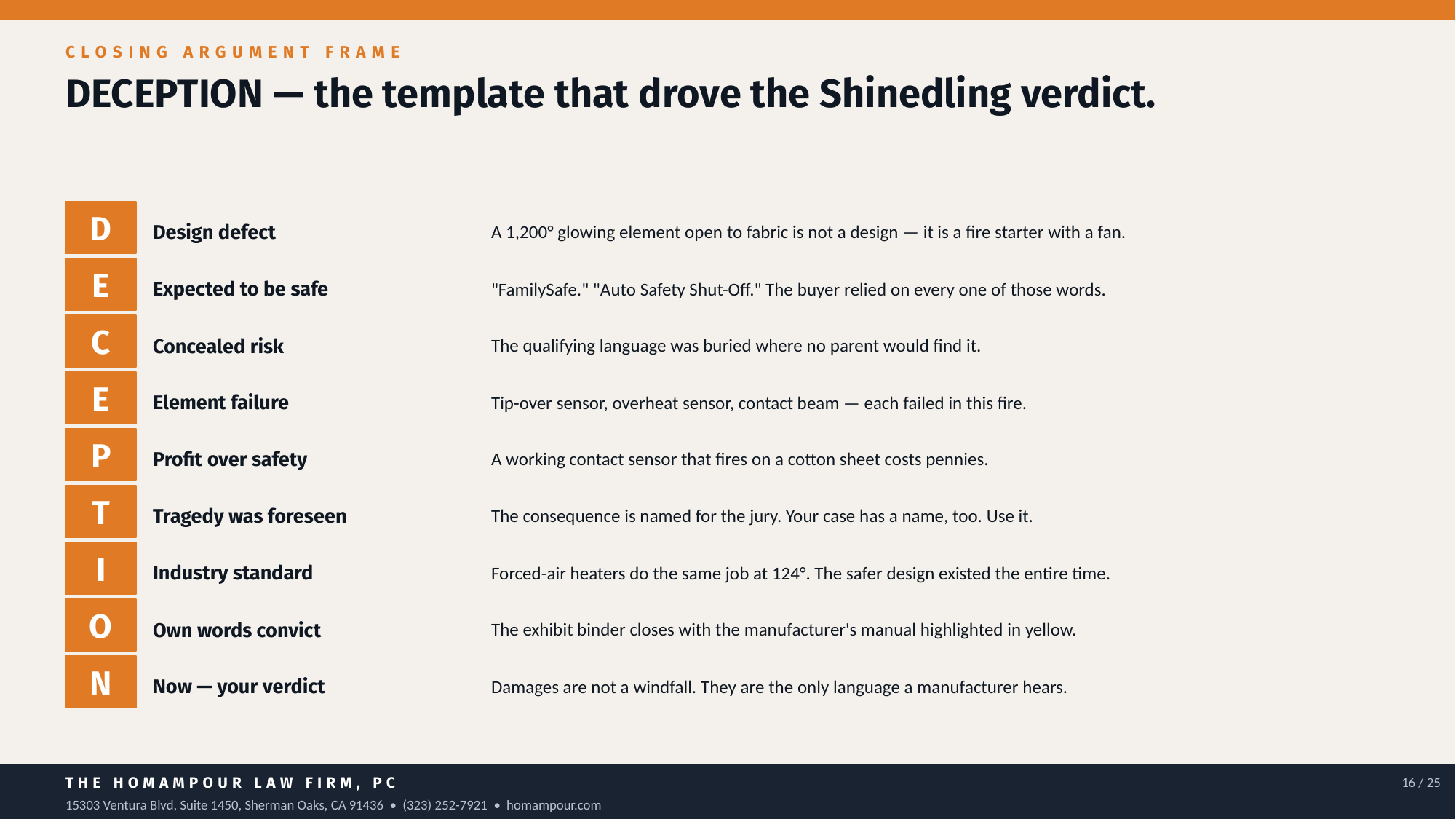

CLOSING ARGUMENT FRAME
DECEPTION — the template that drove the Shinedling verdict.

D
Design defect
A 1,200° glowing element open to fabric is not a design — it is a fire starter with a fan.

E
Expected to be safe
"FamilySafe." "Auto Safety Shut-Off." The buyer relied on every one of those words.

C
Concealed risk
The qualifying language was buried where no parent would find it.

E
Element failure
Tip-over sensor, overheat sensor, contact beam — each failed in this fire.

P
Profit over safety
A working contact sensor that fires on a cotton sheet costs pennies.

T
Tragedy was foreseen
The consequence is named for the jury. Your case has a name, too. Use it.

I
Industry standard
Forced-air heaters do the same job at 124°. The safer design existed the entire time.

O
Own words convict
The exhibit binder closes with the manufacturer's manual highlighted in yellow.

N
Now — your verdict
Damages are not a windfall. They are the only language a manufacturer hears.

THE HOMAMPOUR LAW FIRM, PC
16 / 25
15303 Ventura Blvd, Suite 1450, Sherman Oaks, CA 91436  •  (323) 252-7921  •  homampour.com